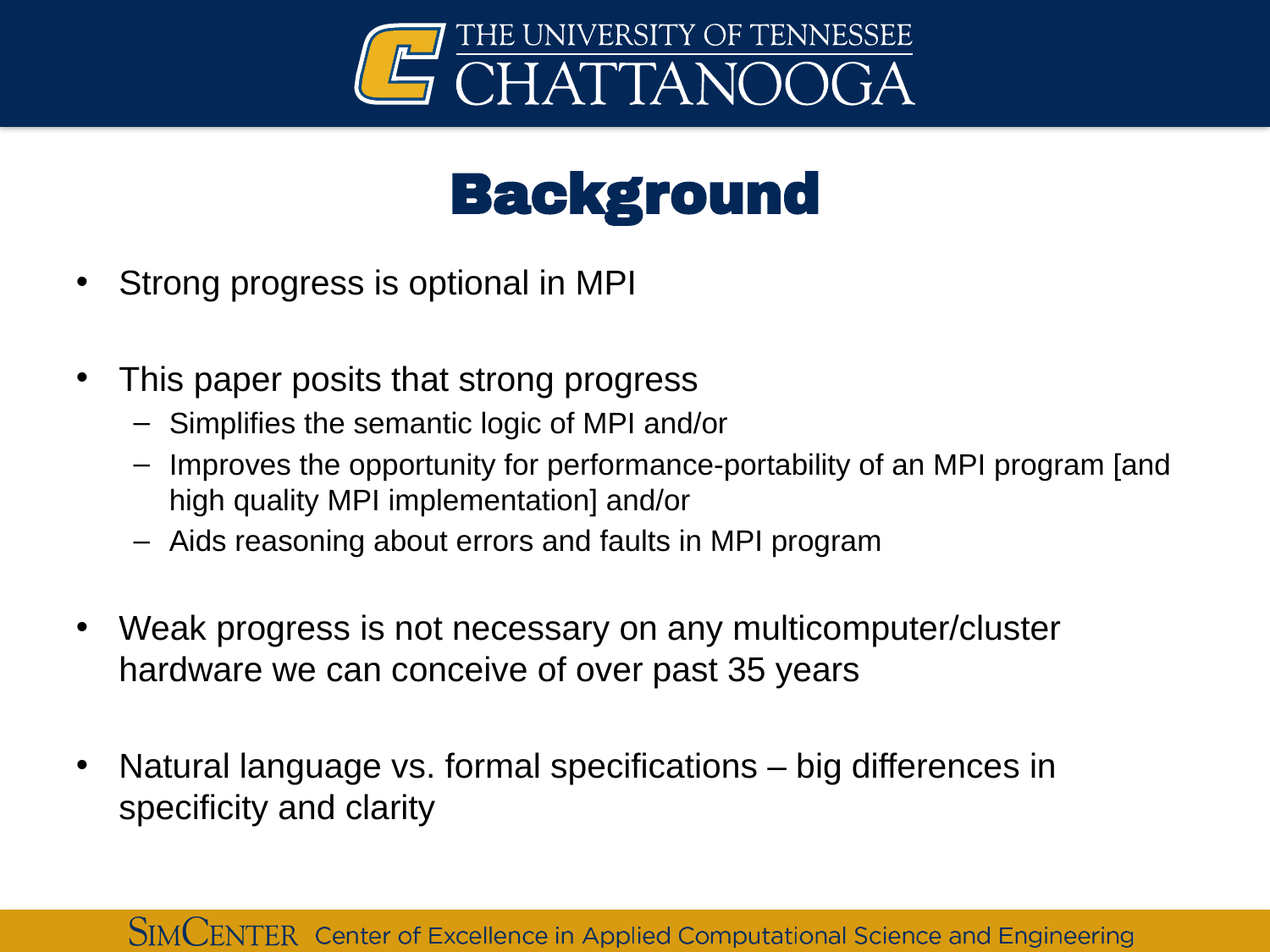

# Background
Strong progress is optional in MPI

This paper posits that strong progress
Simplifies the semantic logic of MPI and/or
Improves the opportunity for performance-portability of an MPI program [and high quality MPI implementation] and/or
Aids reasoning about errors and faults in MPI program

Weak progress is not necessary on any multicomputer/cluster hardware we can conceive of over past 35 years

Natural language vs. formal specifications – big differences in specificity and clarity